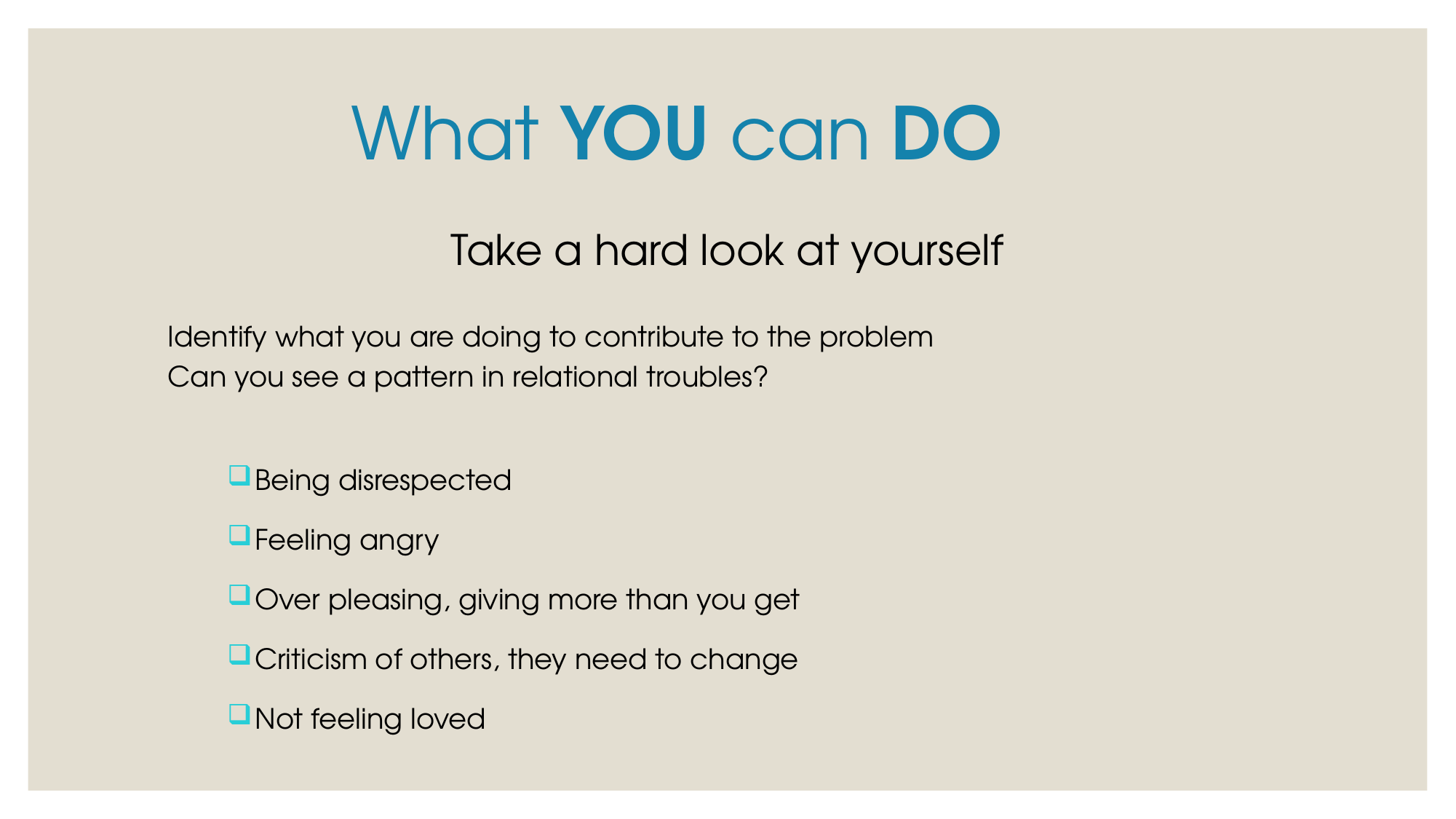

# What YOU can DO
Take a hard look at yourself

Identify what you are doing to contribute to the problem
Can you see a pattern in relational troubles?

 Being disrespected
 Feeling angry
 Over pleasing, giving more than you get
 Criticism of others, they need to change
 Not feeling loved